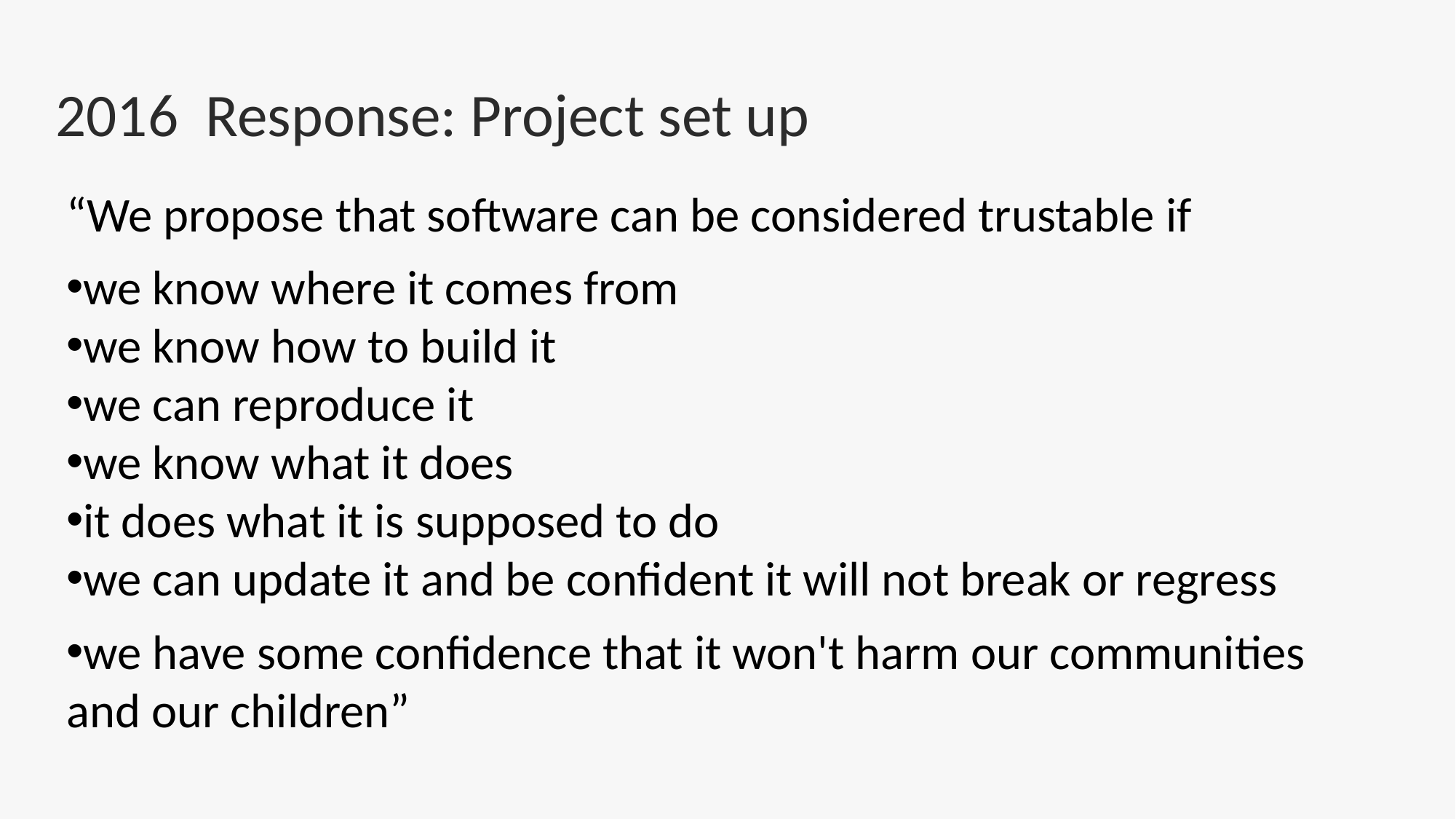

2016  Response: Project set up

“We propose that software can be considered trustable if
we know where it comes from
we know how to build it
we can reproduce it
we know what it does
it does what it is supposed to do
we can update it and be confident it will not break or regress
we have some confidence that it won't harm our communities and our children”